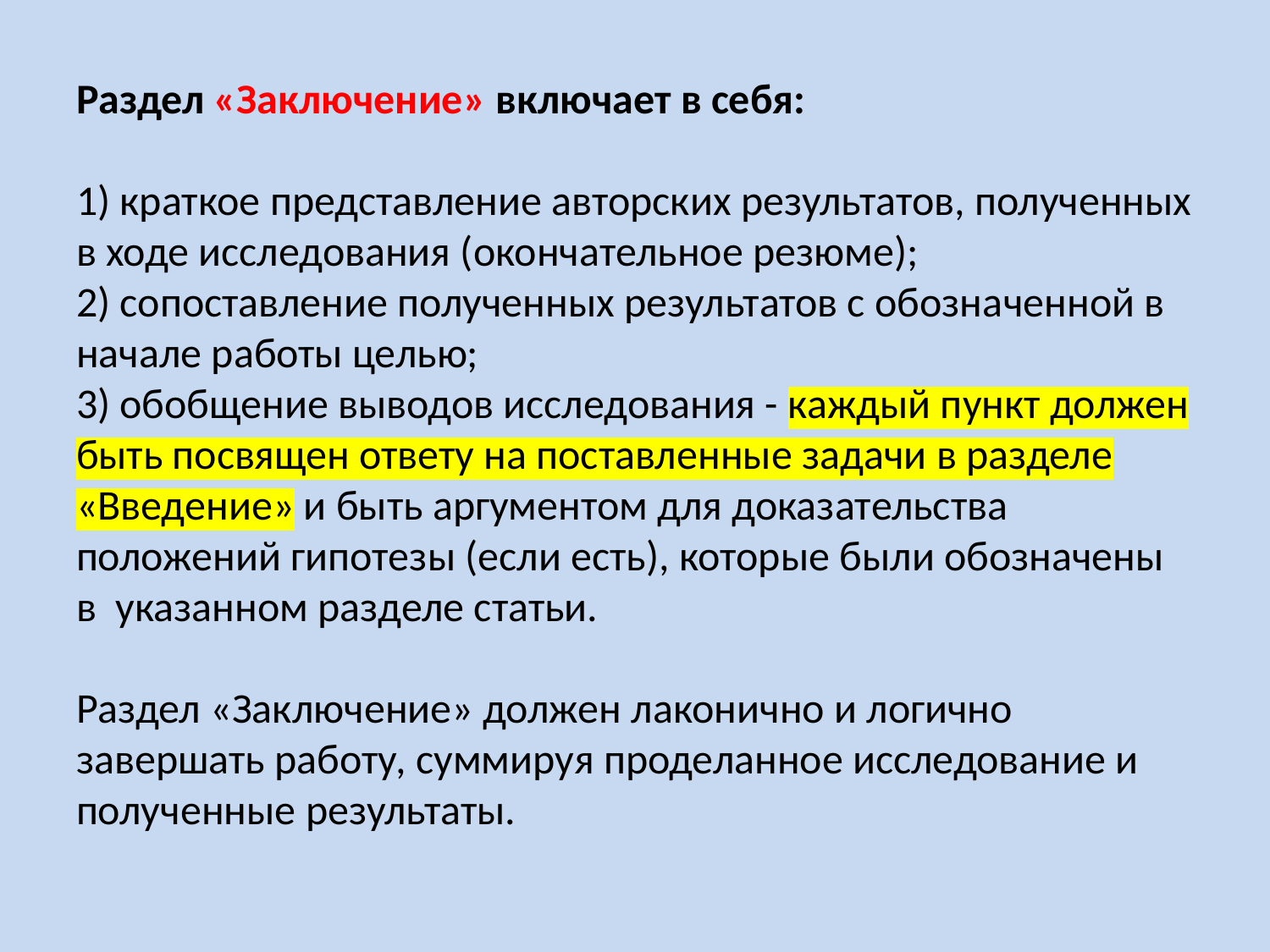

# Раздел «Заключение» включает в себя: 1) краткое представление авторских результатов, полученных в ходе исследования (окончательное резюме); 2) сопоставление полученных результатов с обозна­ченной в начале работы целью; 3) обобщение выводов исследования - каждый пункт должен быть посвящен ответу на поставленные задачи в разделе «Введение» и быть аргументом для доказательства положений гипотезы (если есть), которые были обозначены в  указанном разделе статьи. Раздел «Заключение» должен лаконично и логично завершать работу, суммируя проделанное исследование и полученные результаты.